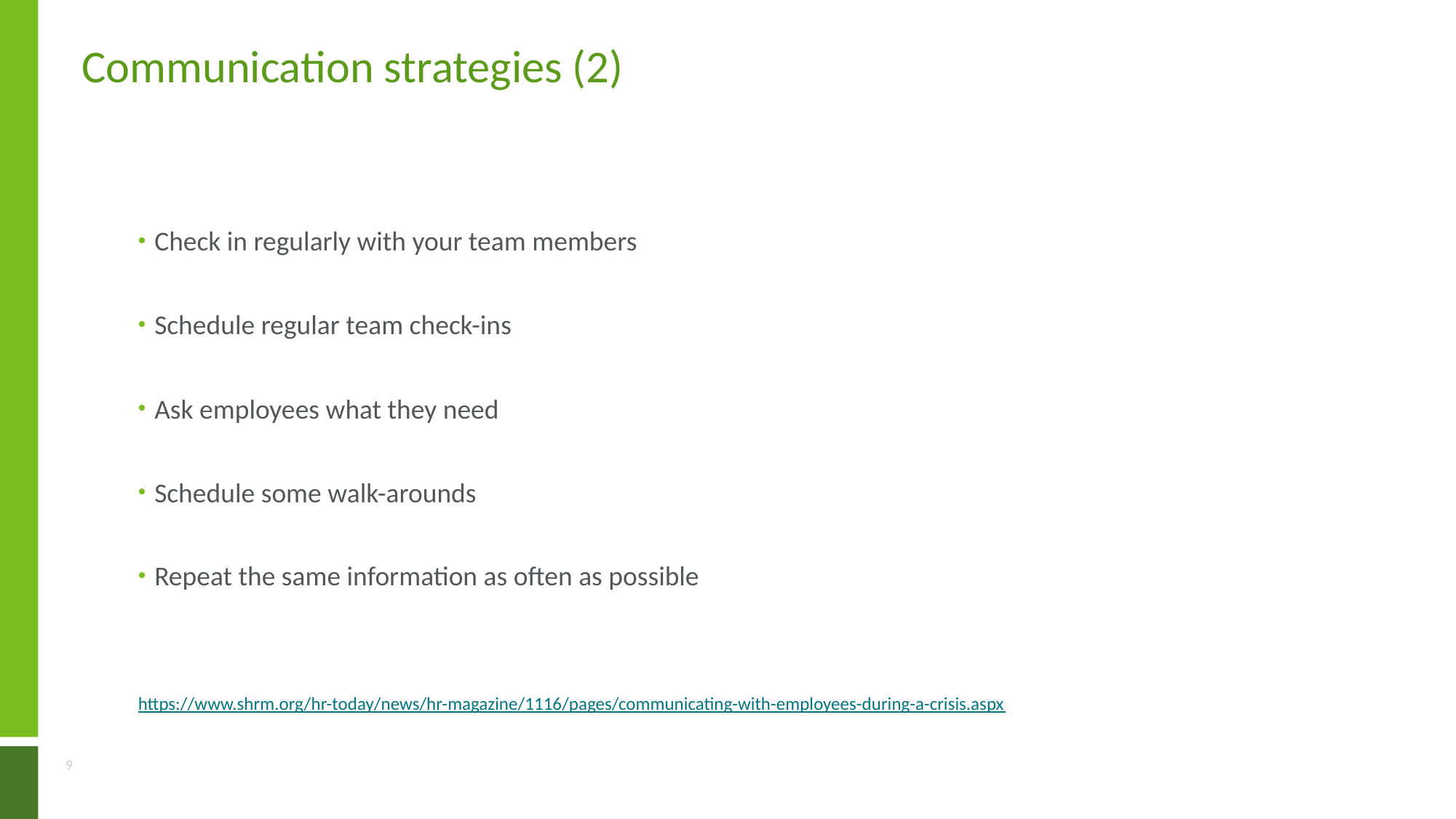

# Communication strategies (2)
Check in regularly with your team members

Schedule regular team check-ins

Ask employees what they need

Schedule some walk-arounds

Repeat the same information as often as possible
https://www.shrm.org/hr-today/news/hr-magazine/1116/pages/communicating-with-employees-during-a-crisis.aspx
9